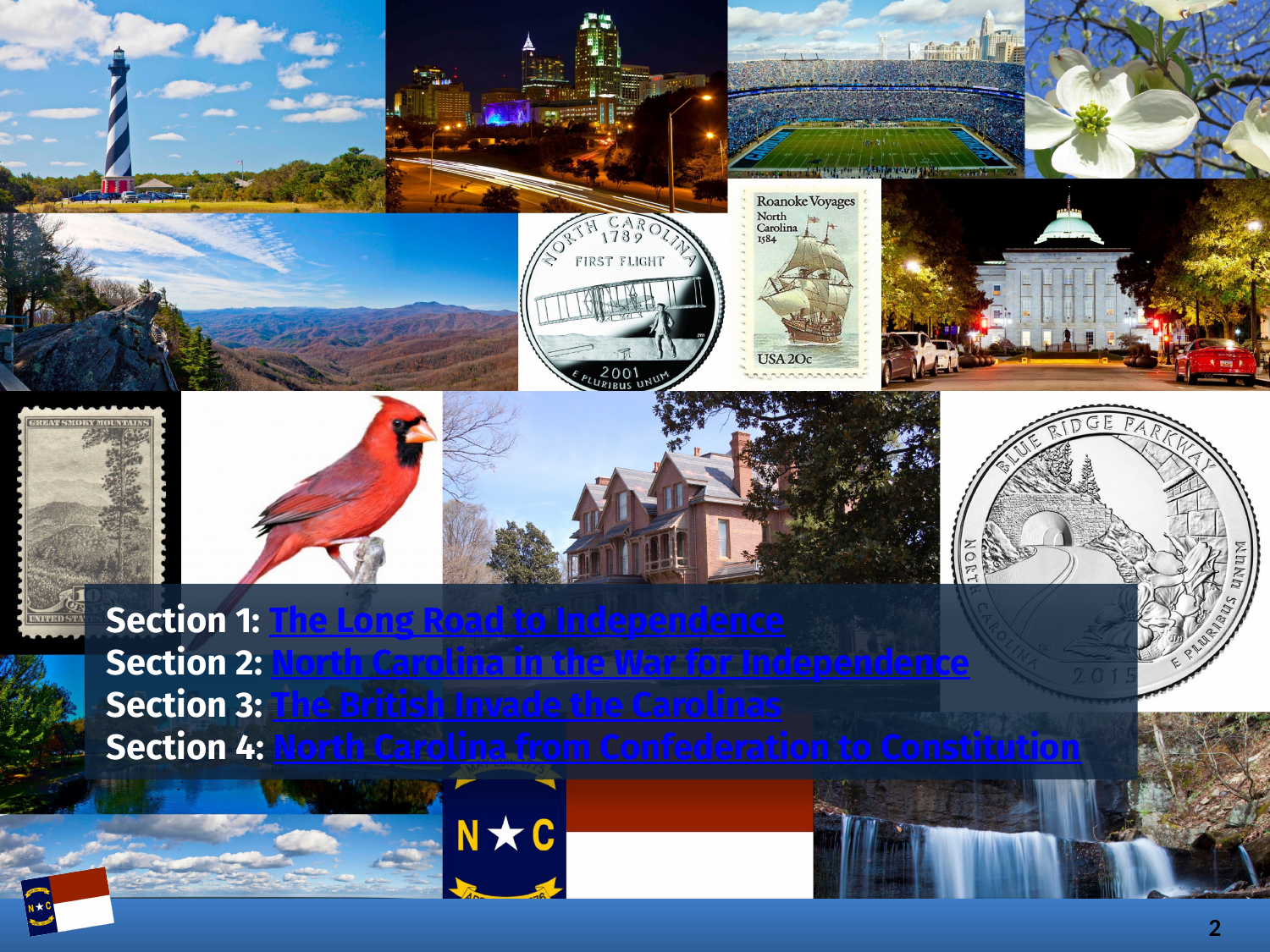

Section 1: The Long Road to Independence
Section 2: North Carolina in the War for Independence
Section 3: The British Invade the Carolinas
Section 4: North Carolina from Confederation to Constitution
2